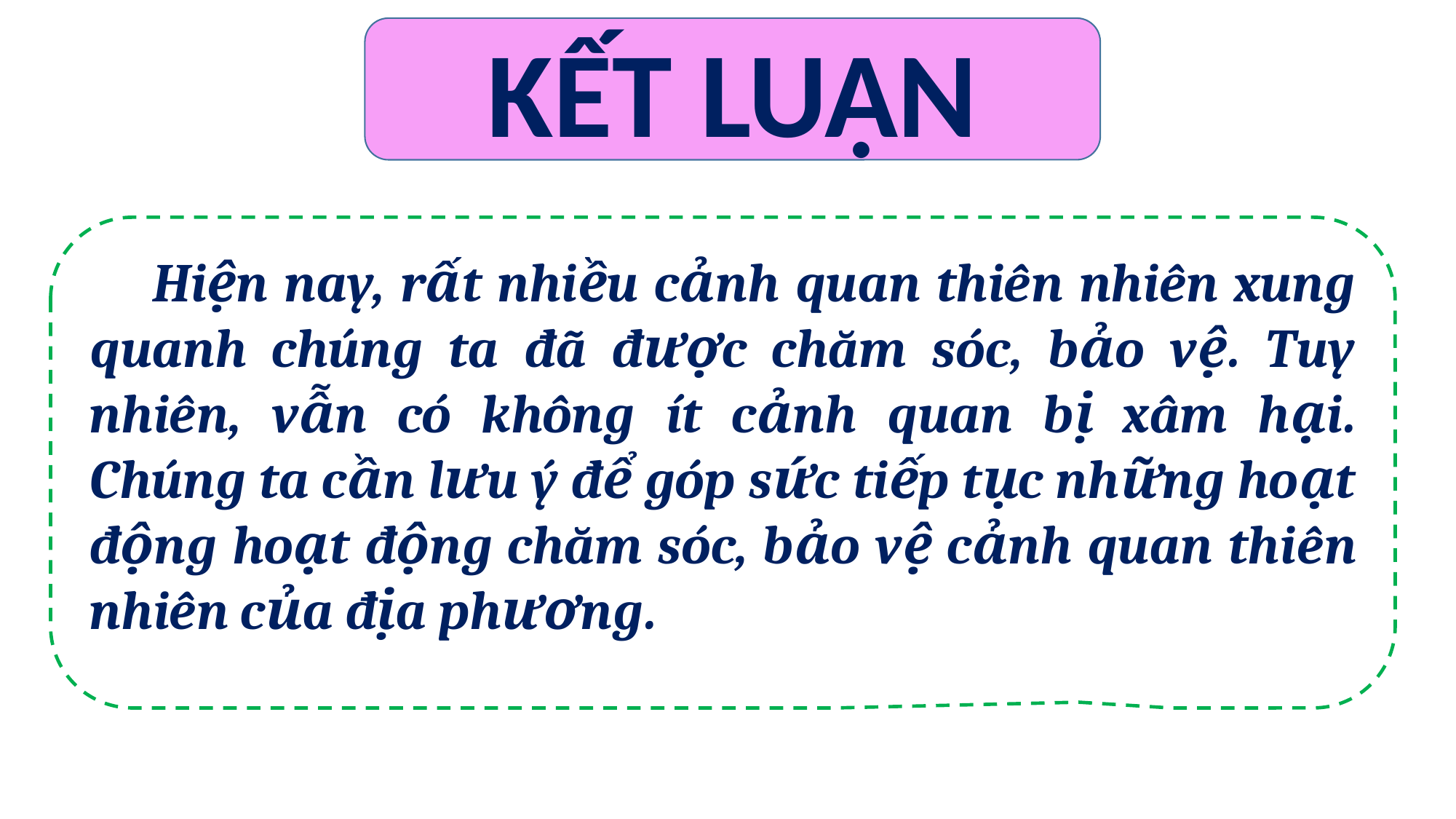

KẾT LUẬN

    Hiện nay, rất nhiều cảnh quan thiên nhiên xung quanh chúng ta đã được chăm sóc, bảo vệ. Tuy nhiên, vẫn có không ít cảnh quan bị xâm hại. Chúng ta cần lưu ý để góp sức tiếp tục những hoạt động hoạt động chăm sóc, bảo vệ cảnh quan thiên nhiên của địa phương.